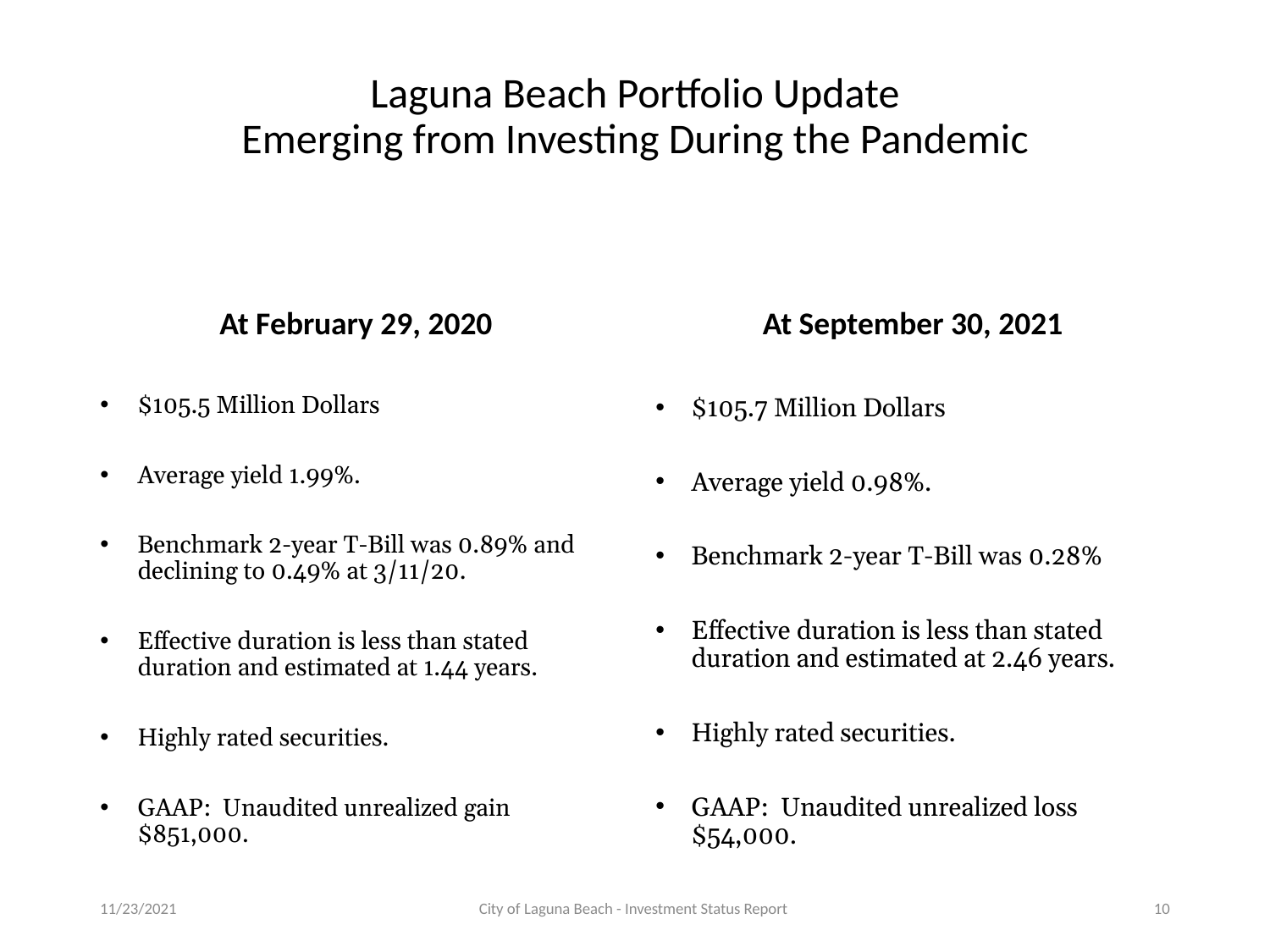

# Laguna Beach Portfolio Update Emerging from Investing During the Pandemic
At February 29, 2020

At September 30, 2021

$105.5 Million Dollars

Average yield 1.99%.

Benchmark 2-year T-Bill was 0.89% and declining to 0.49% at 3/11/20.

Effective duration is less than stated duration and estimated at 1.44 years.

Highly rated securities.

GAAP:  Unaudited unrealized gain $851,000.

$105.7 Million Dollars

Average yield 0.98%.

Benchmark 2-year T-Bill was 0.28%

Effective duration is less than stated duration and estimated at 2.46 years.

Highly rated securities.

GAAP:  Unaudited unrealized loss $54,000.

11/23/2021
City of Laguna Beach - Investment Status Report
10